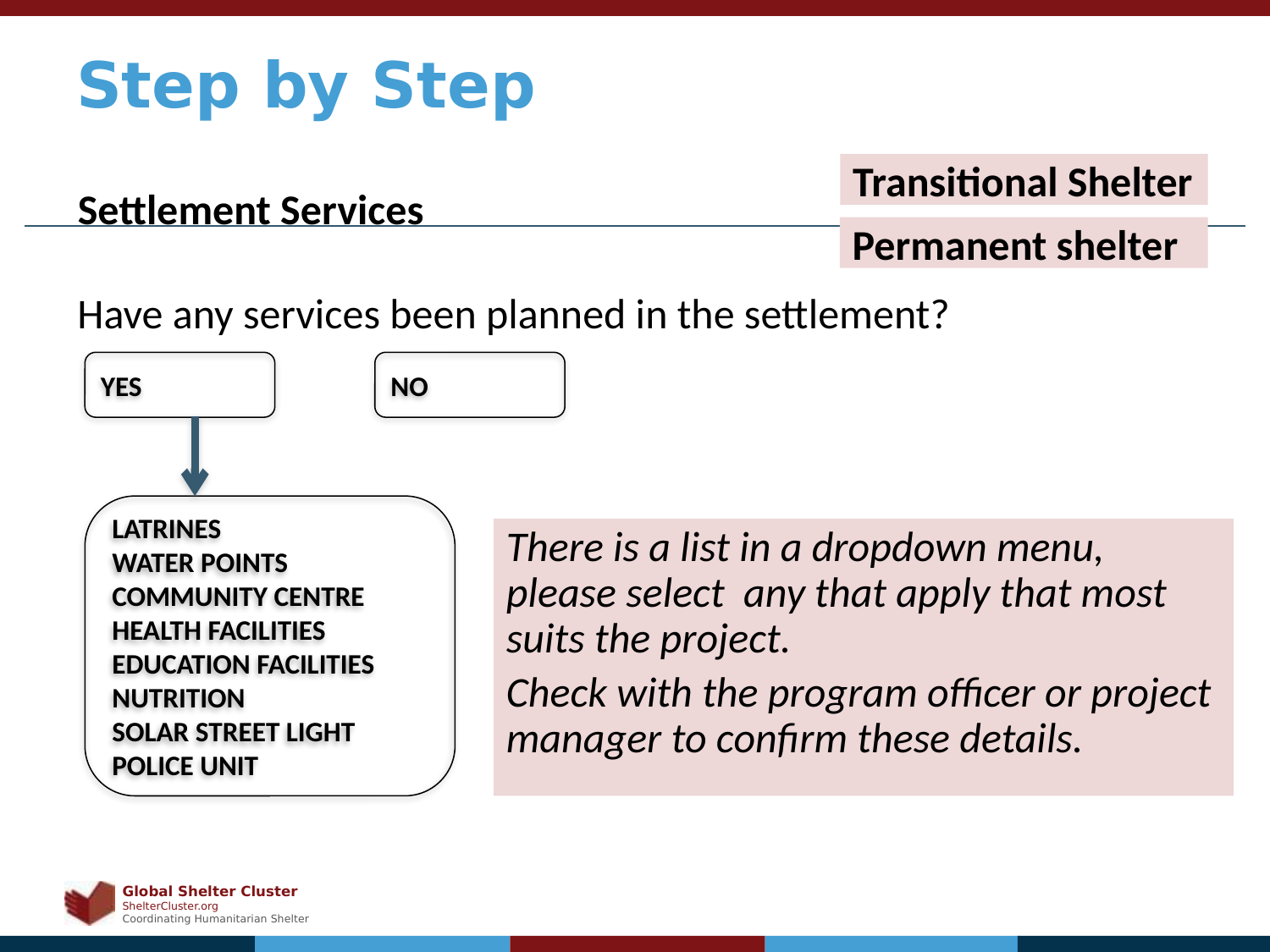

# Step by Step
Transitional Shelter
Settlement Services
Permanent shelter
Have any services been planned in the settlement?
yes
No
Latrines
Water points
Community centre
Health facilities
Education facilities
Nutrition
Solar street light
Police unit
There is a list in a dropdown menu, please select  any that apply that most suits the project.
Check with the program officer or project manager to confirm these details.